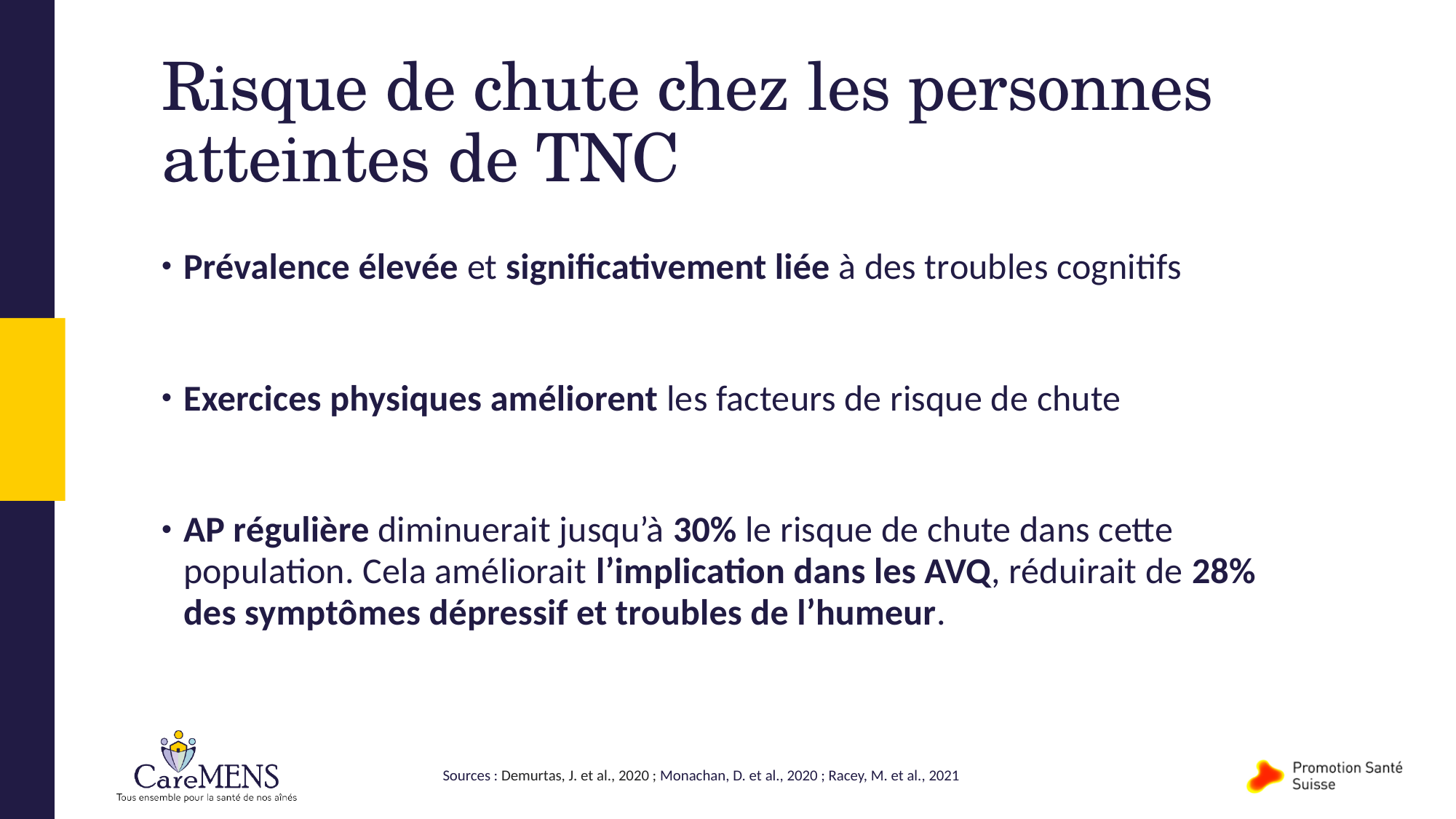

# Risque de chute chez les personnes atteintes de TNC
Prévalence élevée et significativement liée à des troubles cognitifs

Exercices physiques améliorent les facteurs de risque de chute

AP régulière diminuerait jusqu’à 30% le risque de chute dans cette population. Cela améliorait l’implication dans les AVQ, réduirait de 28% des symptômes dépressif et troubles de l’humeur.
Sources : Demurtas, J. et al., 2020 ; Monachan, D. et al., 2020 ; Racey, M. et al., 2021